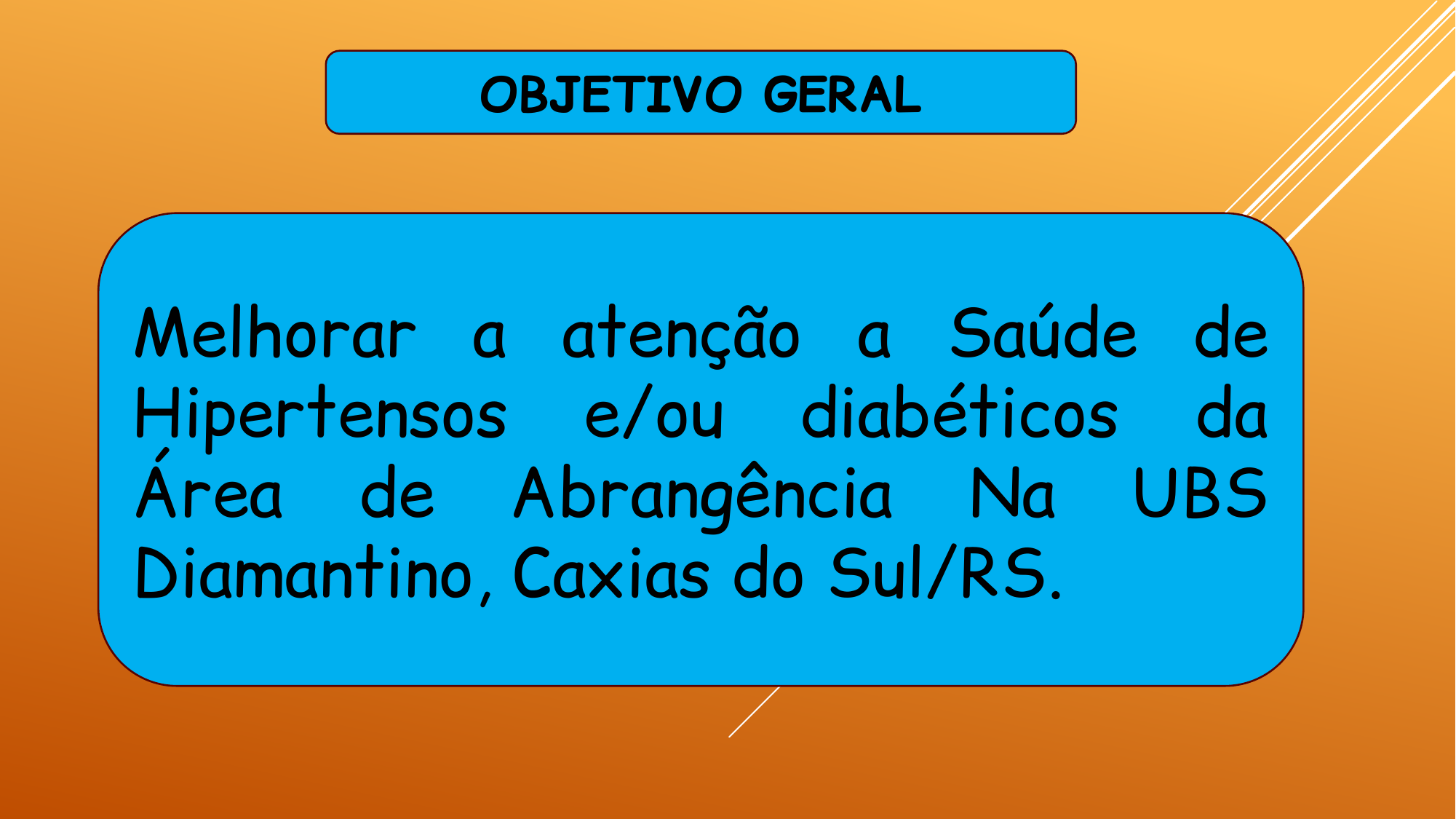

OBJETIVO GERAL
Melhorar a atenção a Saúde de Hipertensos e/ou diabéticos da Área de Abrangência Na UBS Diamantino, Caxias do Sul/RS.